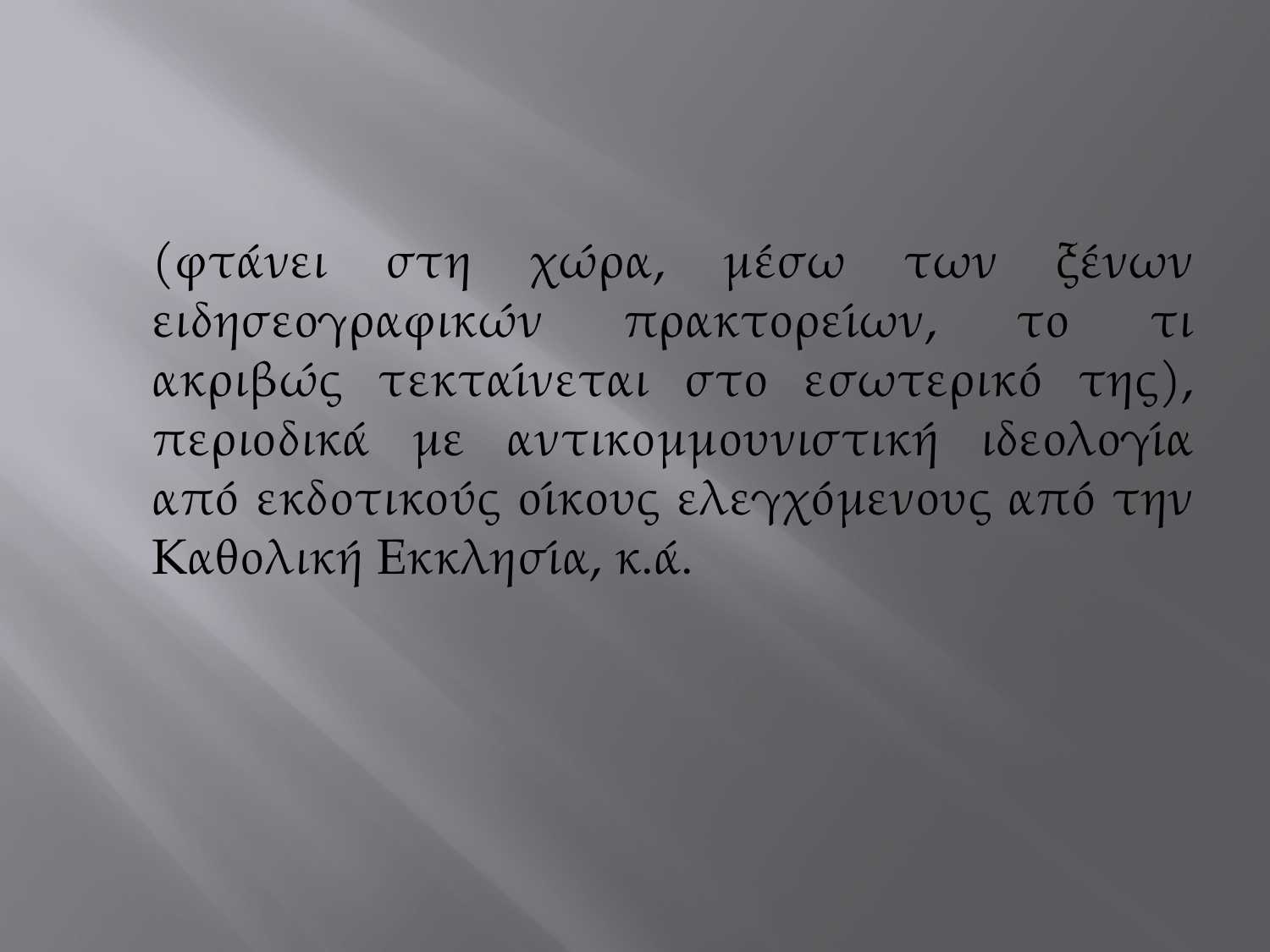

#
	(φτάνει στη χώρα, μέσω των ξένων ειδησεογραφικών πρακτορείων, το τι ακριβώς τεκταίνεται στο εσωτερικό της), περιοδικά με αντικομμουνιστική ιδεολογία από εκδοτικούς οίκους ελεγχόμενους από την Καθολική Εκκλησία, κ.ά.